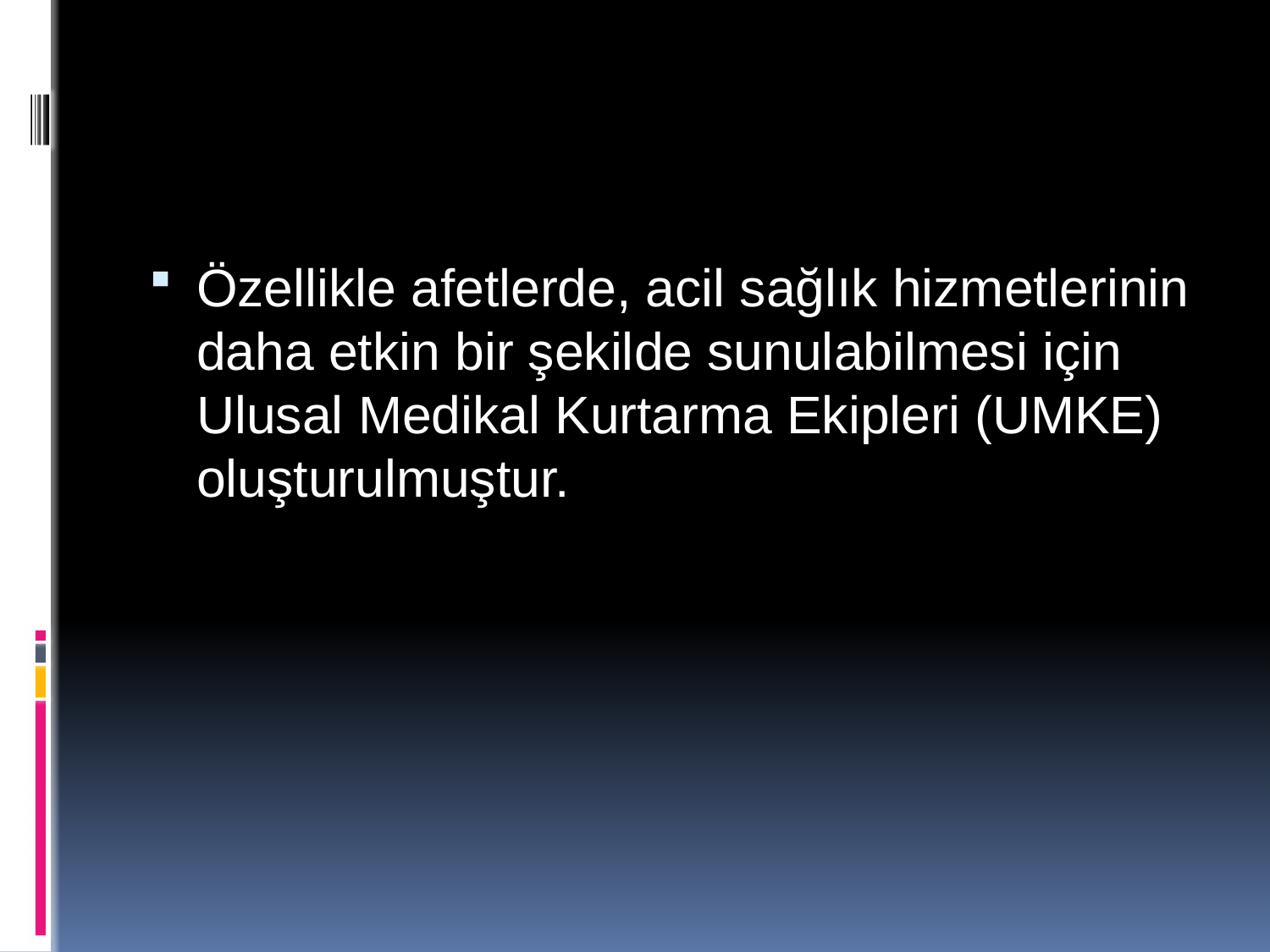

Özellikle afetlerde, acil sağlık hizmetlerinin daha etkin bir şekilde sunulabilmesi için Ulusal Medikal Kurtarma Ekipleri (UMKE) oluşturulmuştur.